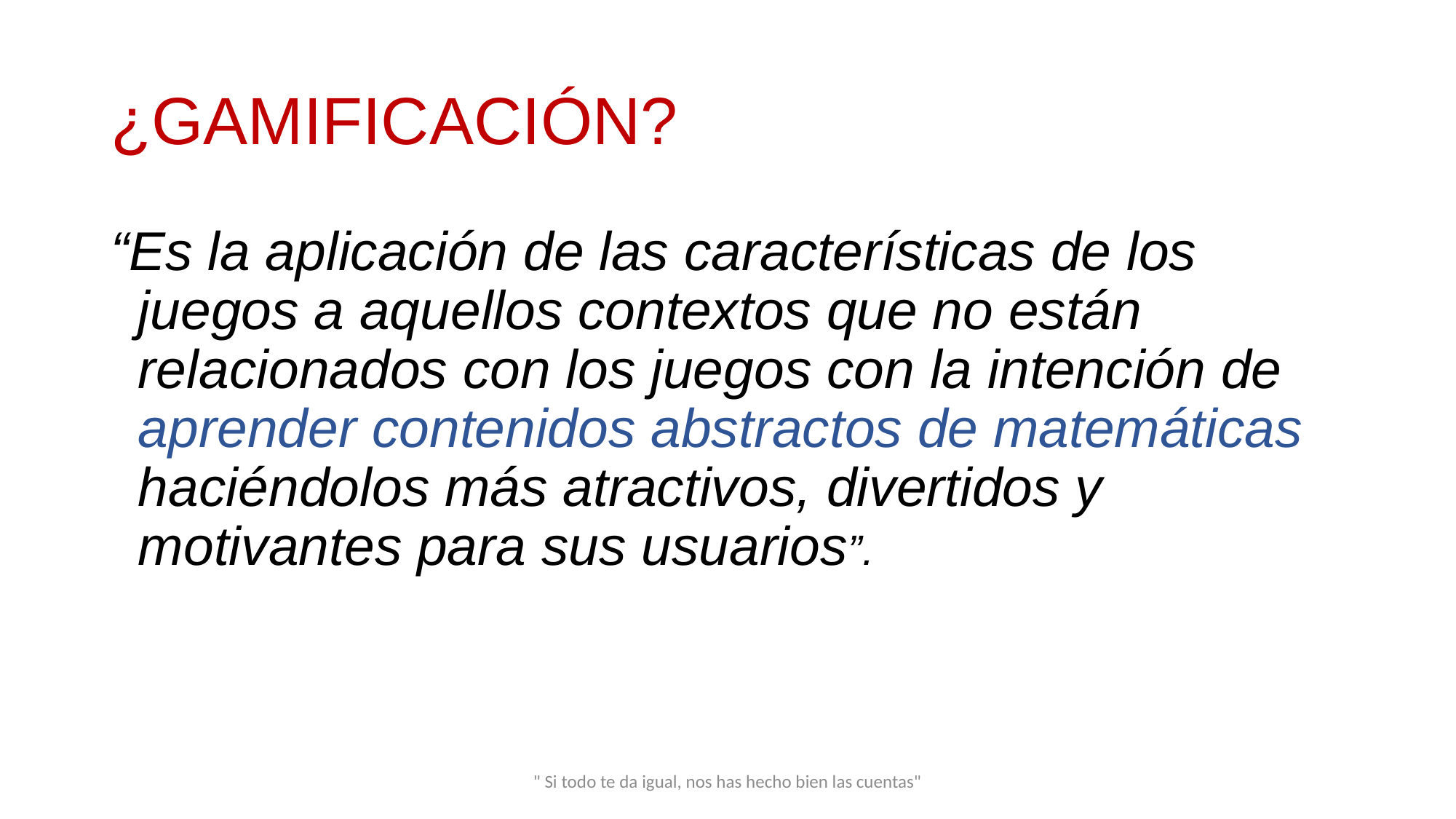

# ¿GAMIFICACIÓN?
“Es la aplicación de las características de los juegos a aquellos contextos que no están relacionados con los juegos con la intención de aprender contenidos abstractos de matemáticas haciéndolos más atractivos, divertidos y motivantes para sus usuarios”.

" Si todo te da igual, nos has hecho bien las cuentas"